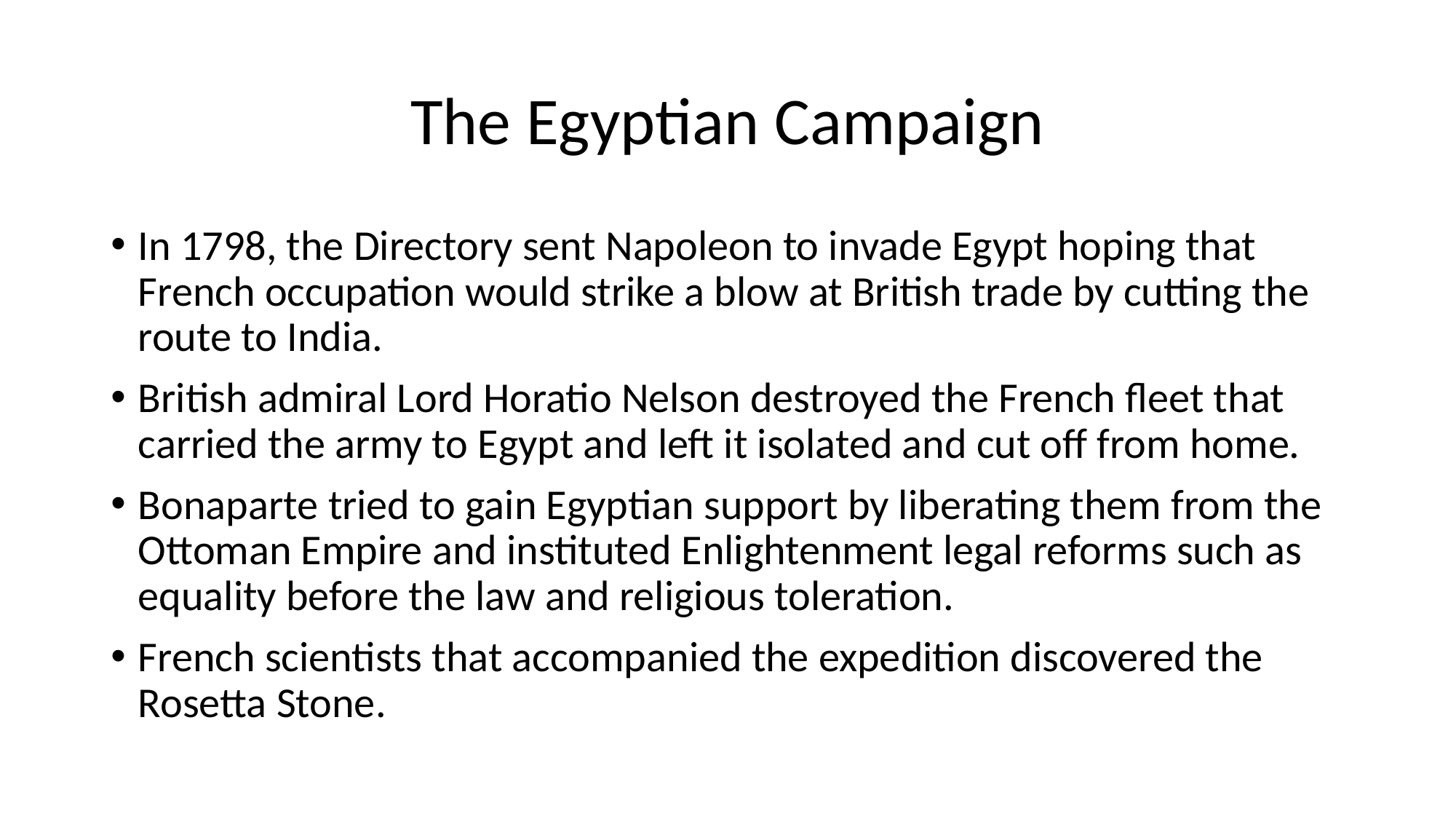

# The Egyptian Campaign
In 1798, the Directory sent Napoleon to invade Egypt hoping that French occupation would strike a blow at British trade by cutting the route to India.
British admiral Lord Horatio Nelson destroyed the French fleet that carried the army to Egypt and left it isolated and cut off from home.
Bonaparte tried to gain Egyptian support by liberating them from the Ottoman Empire and instituted Enlightenment legal reforms such as equality before the law and religious toleration.
French scientists that accompanied the expedition discovered the Rosetta Stone.